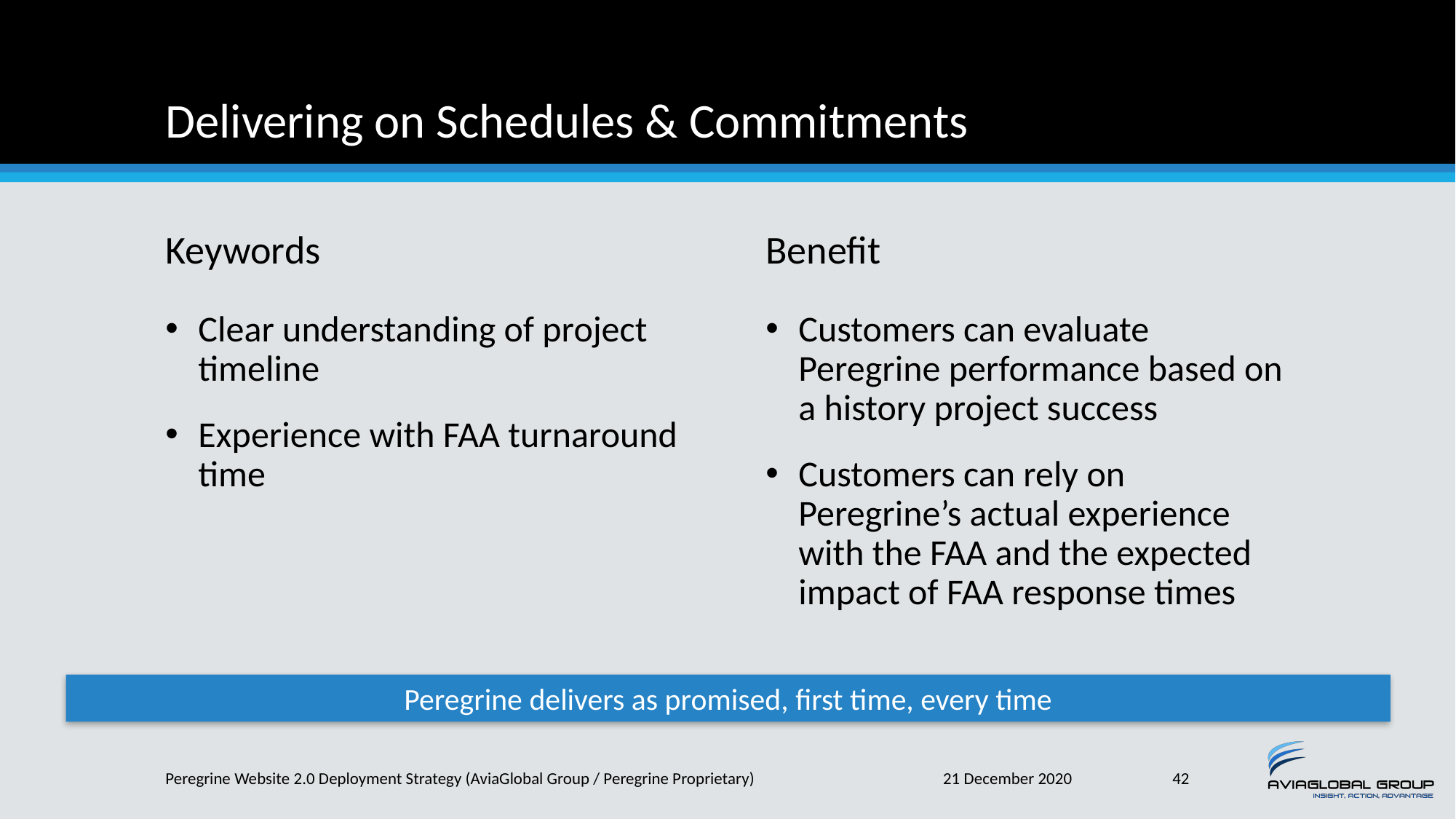

# Delivering on Schedules & Commitments
Keywords
Benefit
Clear understanding of project timeline
Experience with FAA turnaround time
Customers can evaluate Peregrine performance based on a history project success
Customers can rely on Peregrine’s actual experience with the FAA and the expected impact of FAA response times
Peregrine delivers as promised, first time, every time
Peregrine Website 2.0 Deployment Strategy (AviaGlobal Group / Peregrine Proprietary)
21 December 2020
42